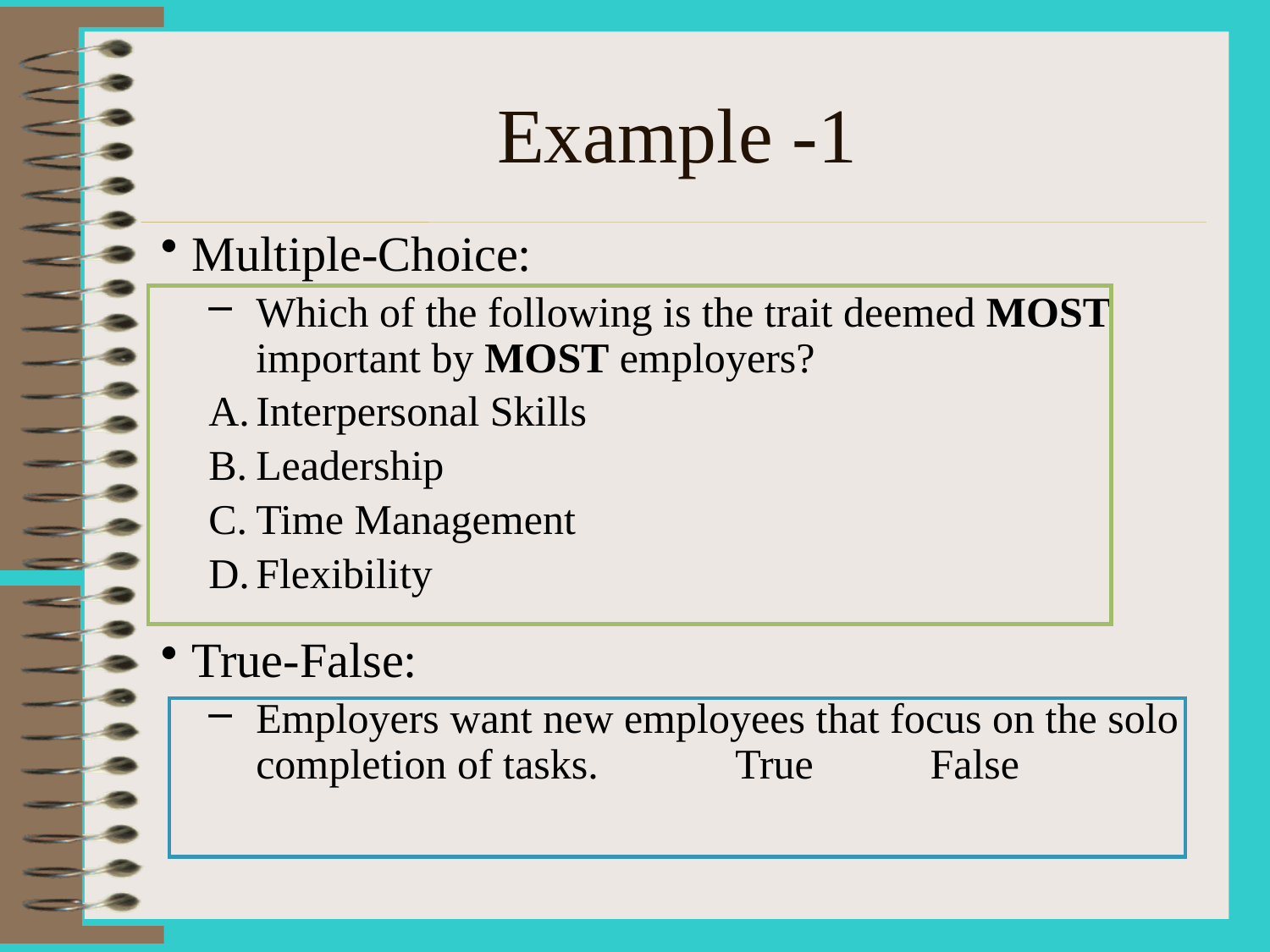

# Example -1
Multiple-Choice:
Which of the following is the trait deemed MOST important by MOST employers?
Interpersonal Skills
Leadership
Time Management
Flexibility

True-False:
Employers want new employees that focus on the solo completion of tasks.             True           False